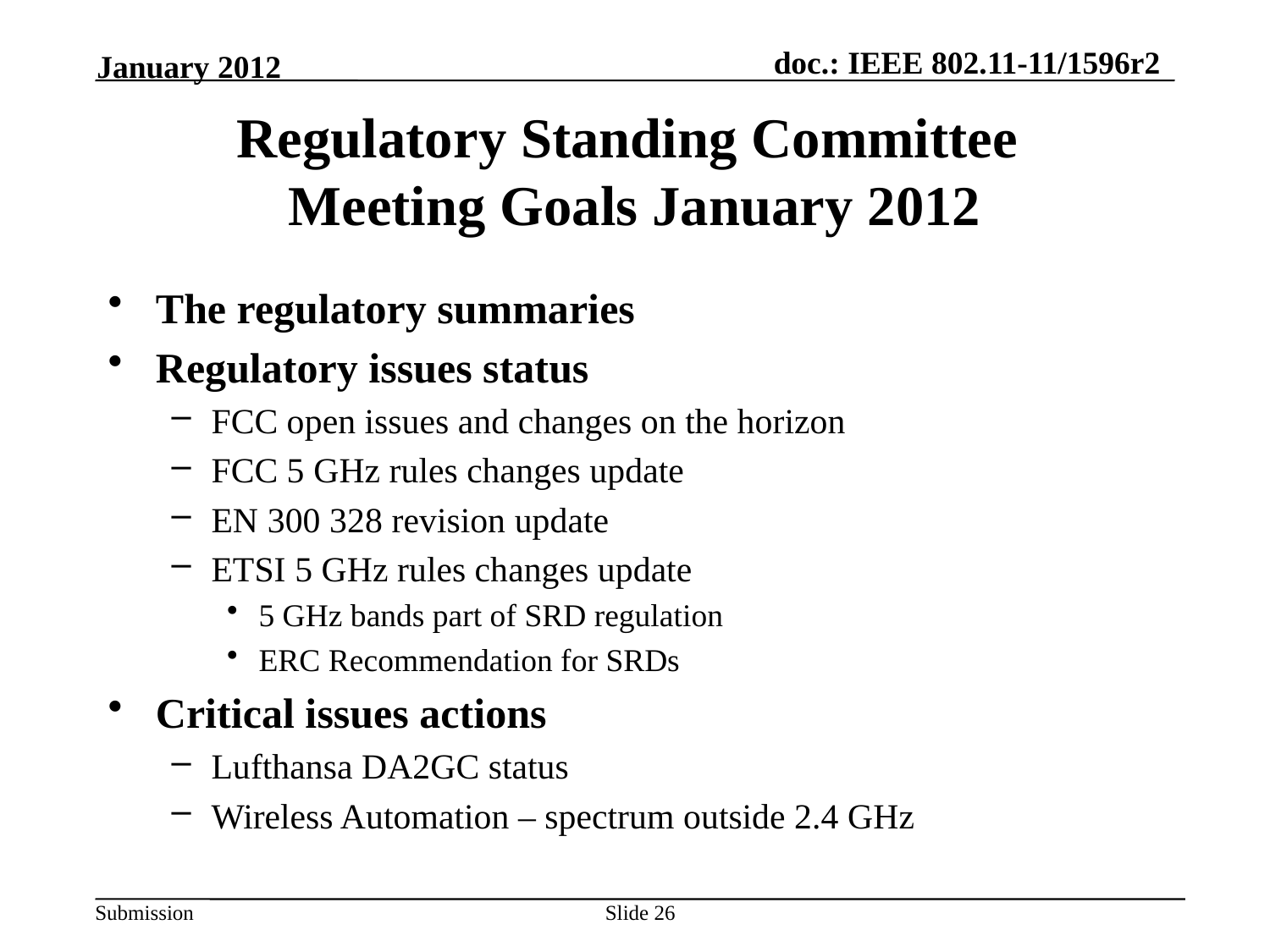

January 2012
# Regulatory Standing Committee Meeting Goals January 2012
The regulatory summaries
Regulatory issues status
FCC open issues and changes on the horizon
FCC 5 GHz rules changes update
EN 300 328 revision update
ETSI 5 GHz rules changes update
5 GHz bands part of SRD regulation
ERC Recommendation for SRDs
Critical issues actions
Lufthansa DA2GC status
Wireless Automation – spectrum outside 2.4 GHz

Slide 26